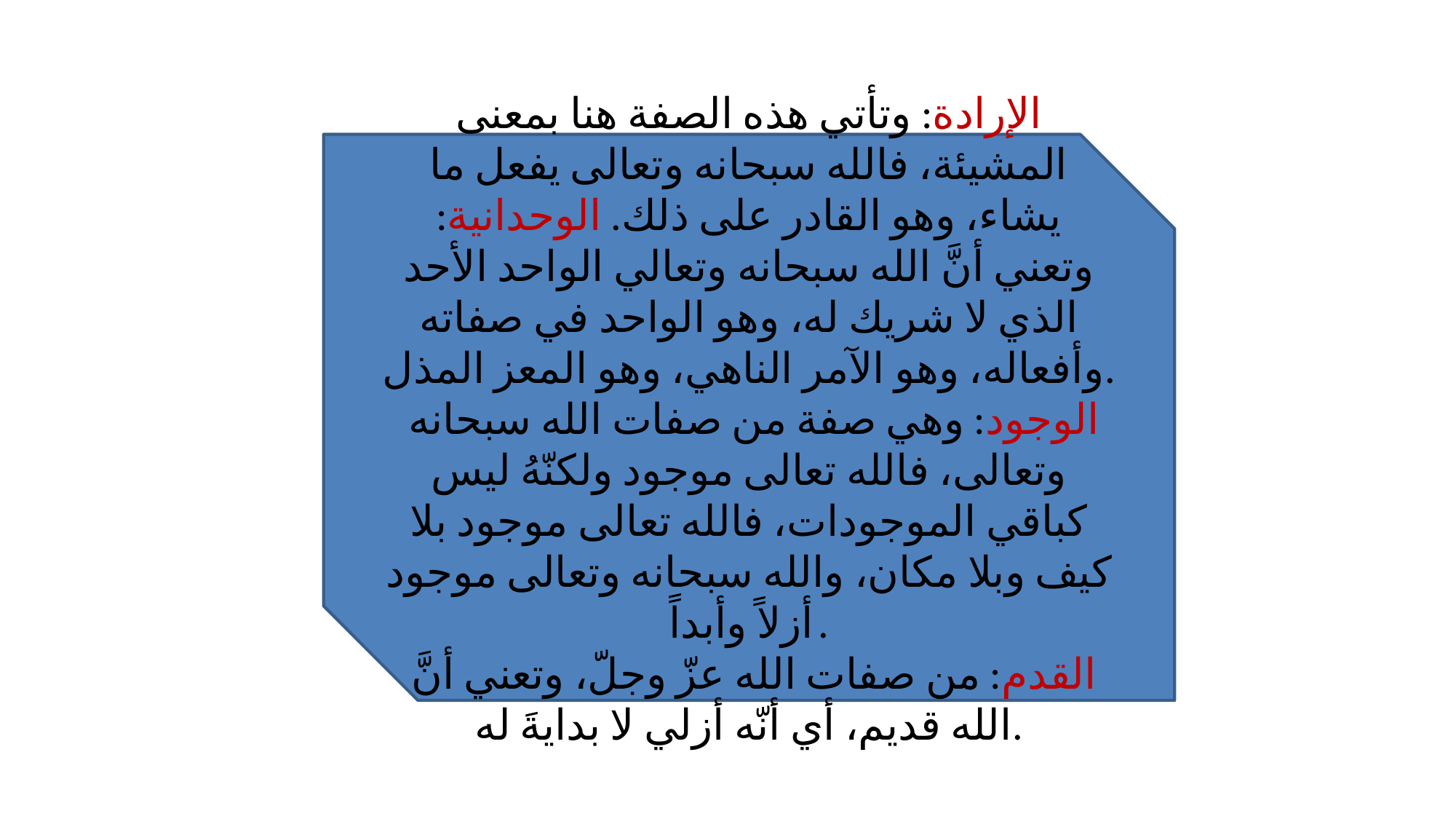

الإرادة: وتأتي هذه الصفة هنا بمعنى المشيئة، فالله سبحانه وتعالى يفعل ما يشاء، وهو القادر على ذلك. الوحدانية: وتعني أنَّ الله سبحانه وتعالي الواحد الأحد الذي لا شريك له، وهو الواحد في صفاته وأفعاله، وهو الآمر الناهي، وهو المعز المذل.
 الوجود: وهي صفة من صفات الله سبحانه وتعالى، فالله تعالى موجود ولكنّهُ ليس كباقي الموجودات، فالله تعالى موجود بلا كيف وبلا مكان، والله سبحانه وتعالى موجود أزلاً وأبداً.
 القدم: من صفات الله عزّ وجلّ، وتعني أنَّ الله قديم، أي أنّه أزلي لا بدايةَ له.